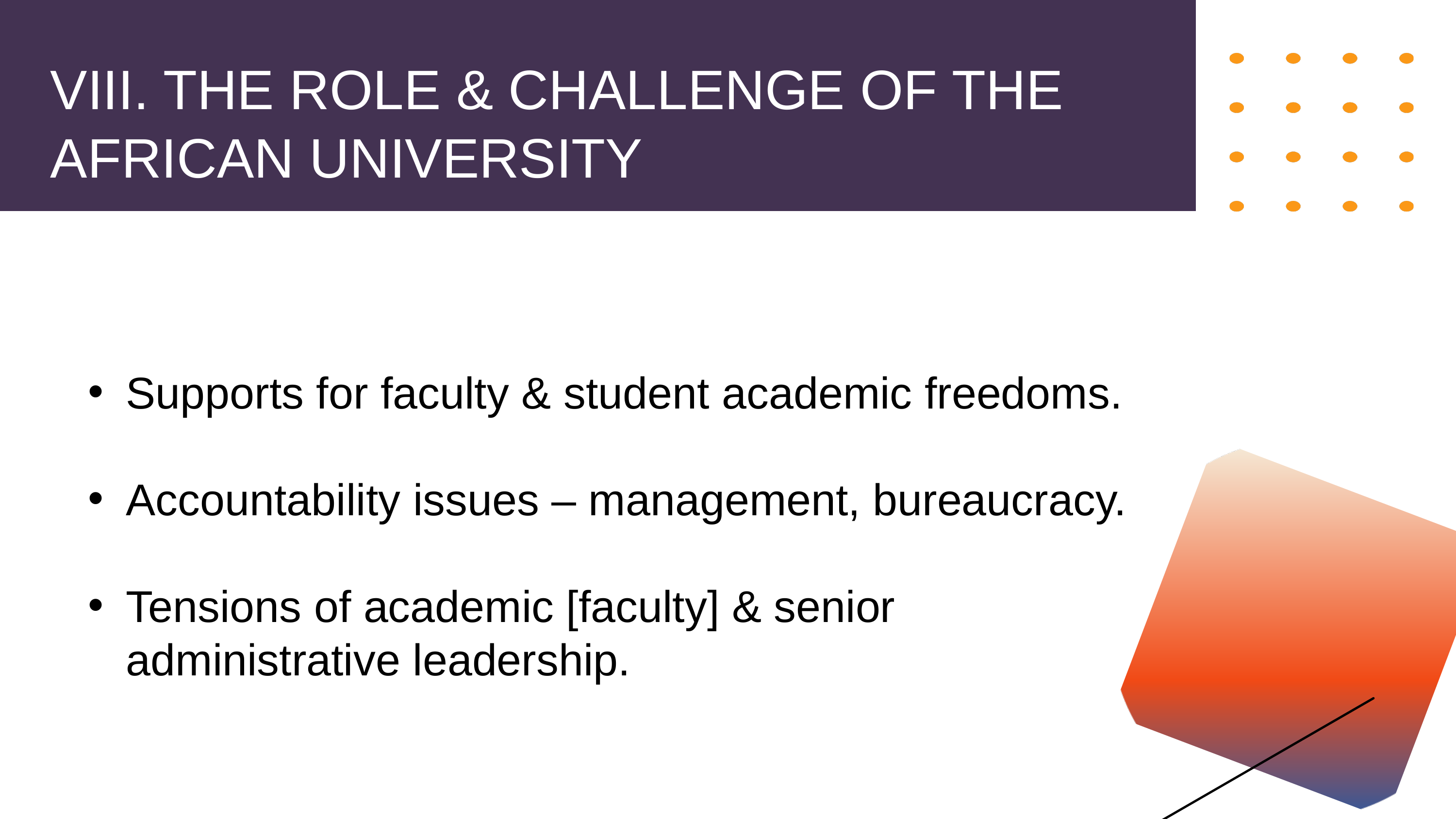

VIII. THE ROLE & CHALLENGE OF THE AFRICAN UNIVERSITY

Supports for faculty & student academic freedoms.

Accountability issues – management, bureaucracy.

Tensions of academic [faculty] & senior administrative leadership.